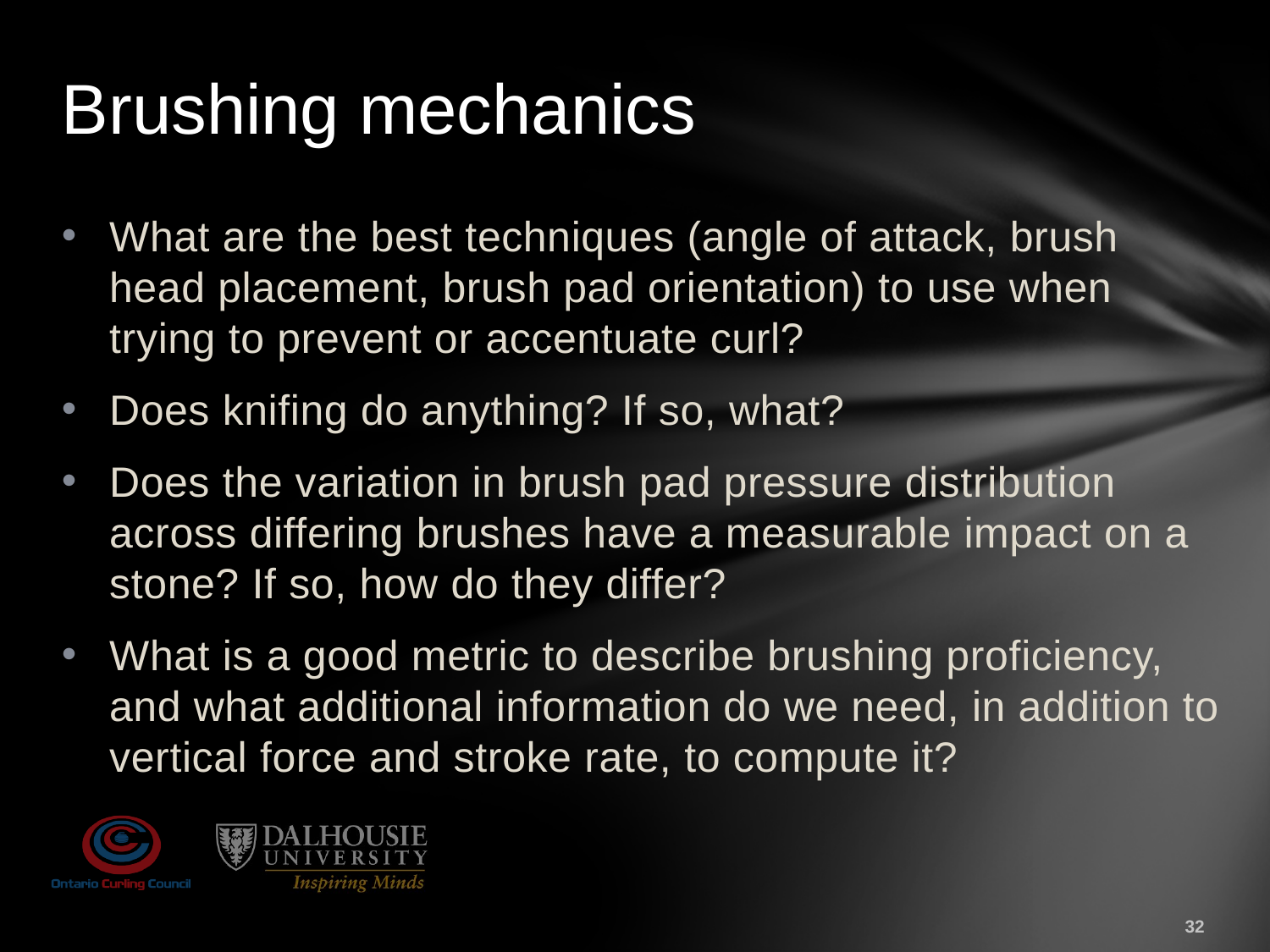

# Brushing mechanics
What are the best techniques (angle of attack, brush head placement, brush pad orientation) to use when trying to prevent or accentuate curl?
Does knifing do anything? If so, what?
Does the variation in brush pad pressure distribution across differing brushes have a measurable impact on a stone? If so, how do they differ?
What is a good metric to describe brushing proficiency, and what additional information do we need, in addition to vertical force and stroke rate, to compute it?
32